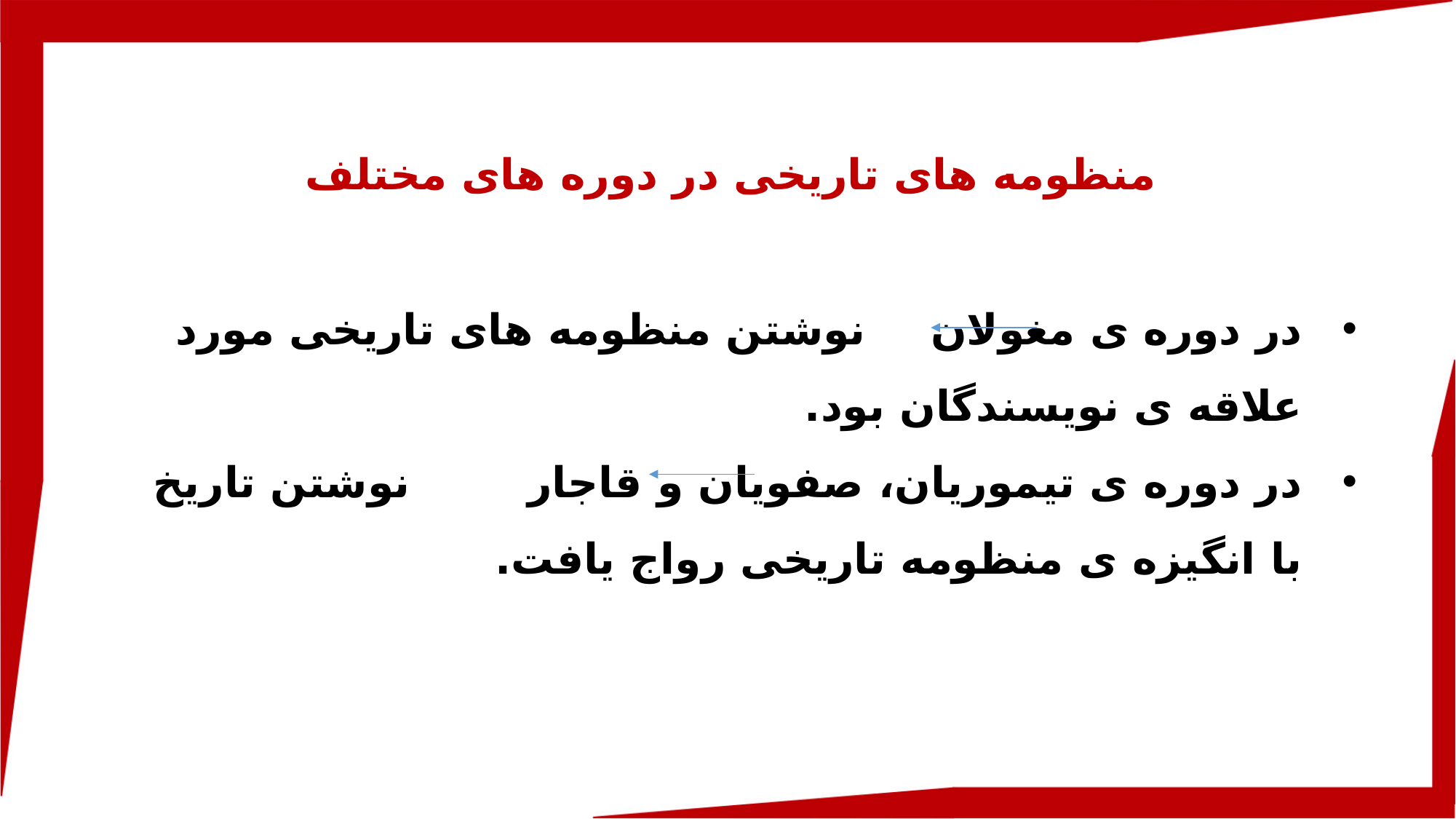

منظومه های تاریخی در دوره های مختلف
در دوره ی مغولان 		نوشتن منظومه های تاریخی مورد علاقه ی نویسندگان بود.
در دوره ی تیموریان، صفویان و قاجار	        نوشتن تاریخ با انگیزه ی منظومه تاریخی رواج یافت.